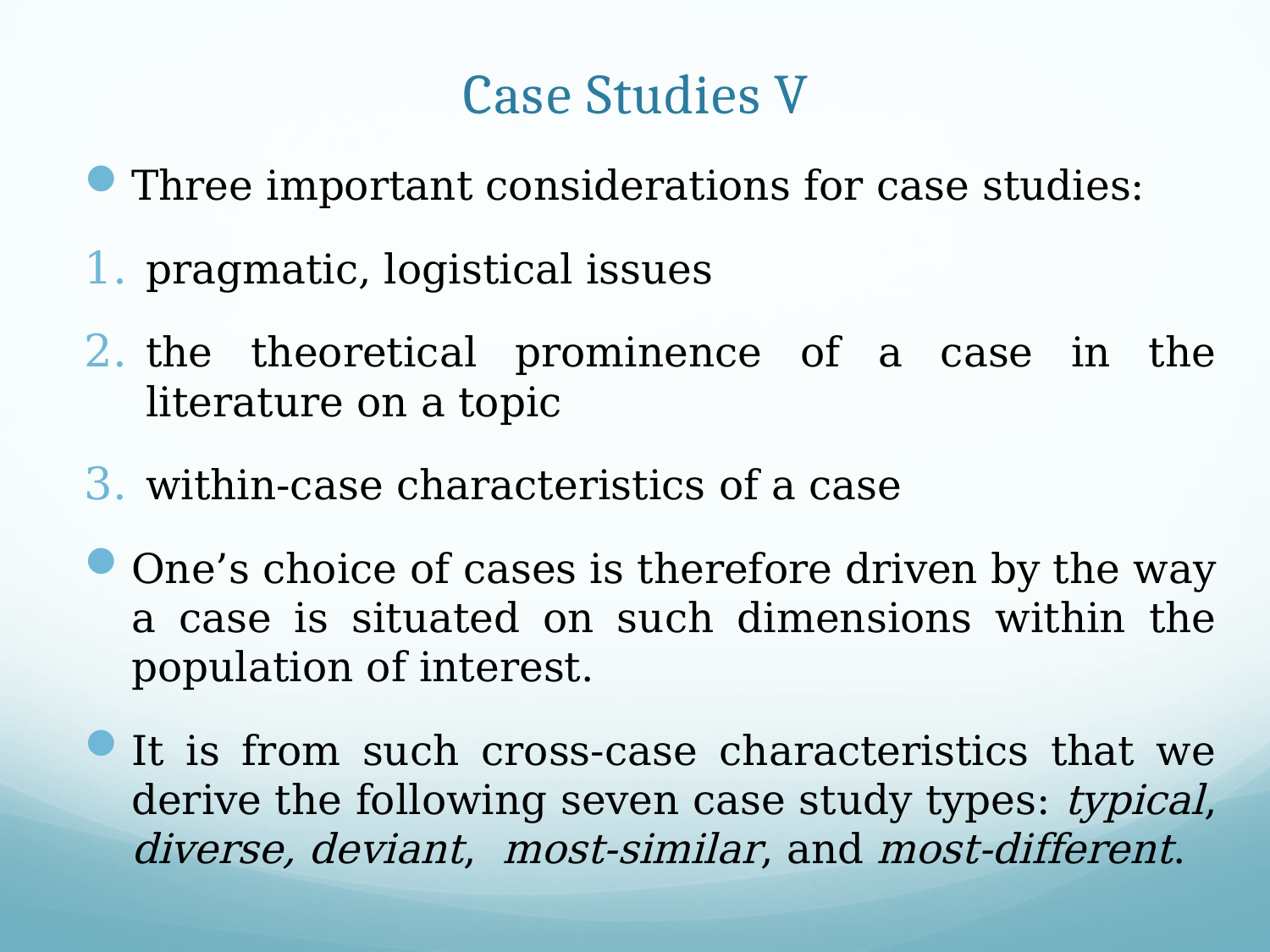

# Case Studies V
Three important considerations for case studies:
pragmatic, logistical issues
the theoretical prominence of a case in the literature on a topic
within-case characteristics of a case
One’s choice of cases is therefore driven by the way a case is situated on such dimensions within the population of interest.
It is from such cross-case characteristics that we derive the following seven case study types: typical, diverse, deviant,  most-similar, and most-different.